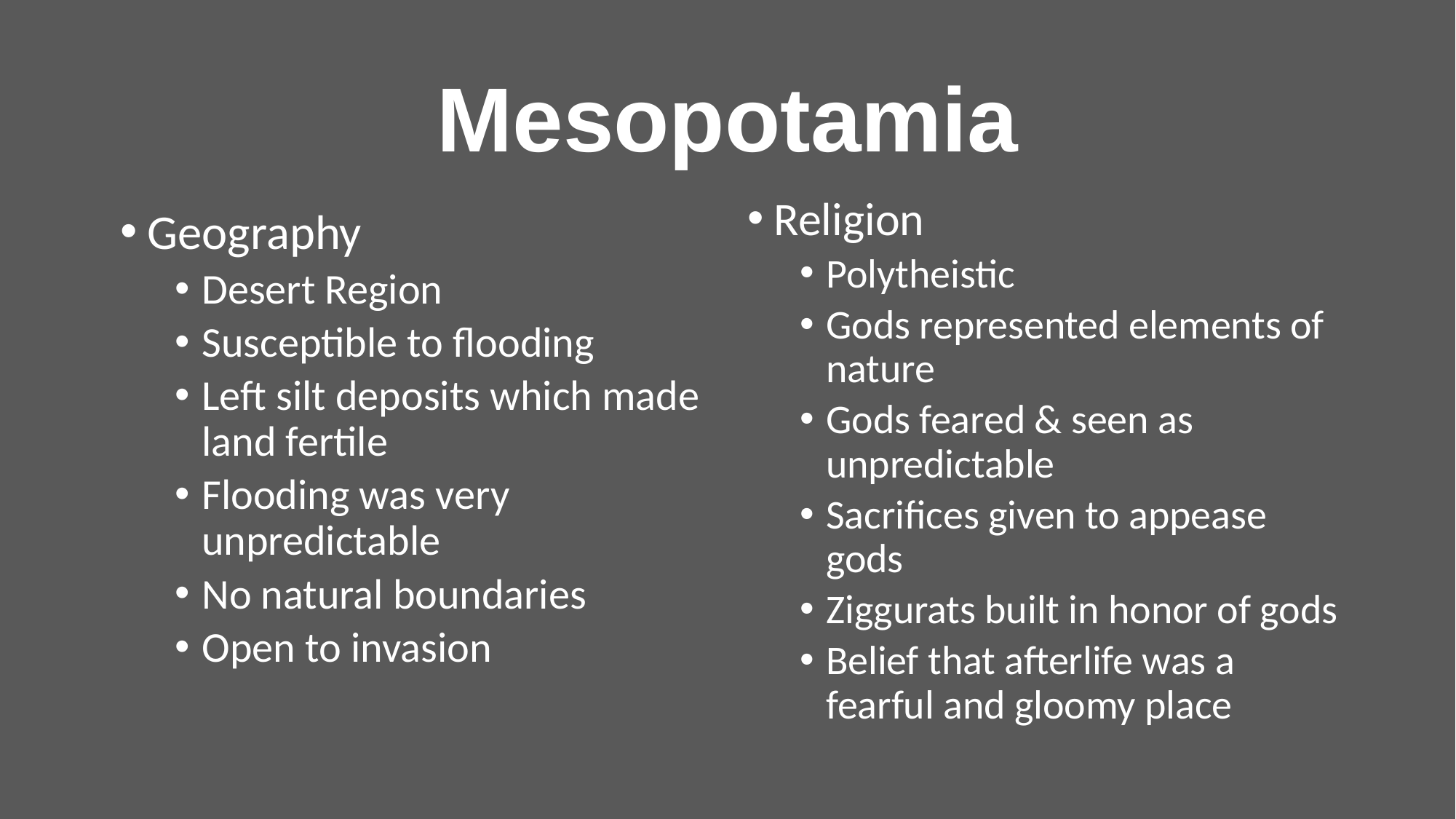

# Mesopotamia
Religion
Polytheistic
Gods represented elements of nature
Gods feared & seen as unpredictable
Sacrifices given to appease gods
Ziggurats built in honor of gods
Belief that afterlife was a fearful and gloomy place
Geography
Desert Region
Susceptible to flooding
Left silt deposits which made land fertile
Flooding was very unpredictable
No natural boundaries
Open to invasion